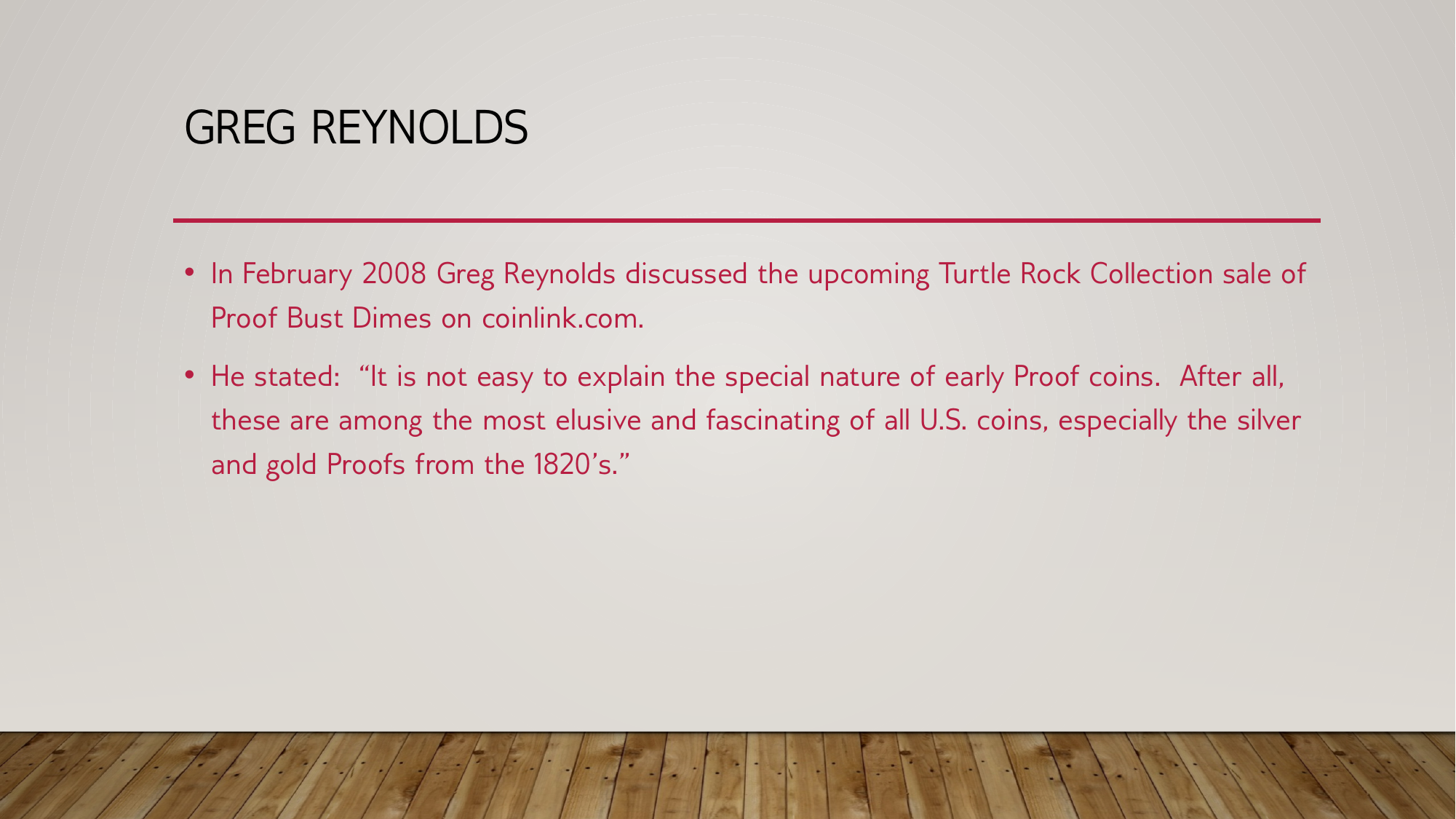

# Greg Reynolds
In February 2008 Greg Reynolds discussed the upcoming Turtle Rock Collection sale of Proof Bust Dimes on coinlink.com.
He stated:  “It is not easy to explain the special nature of early Proof coins.  After all, these are among the most elusive and fascinating of all U.S. coins, especially the silver and gold Proofs from the 1820’s.”